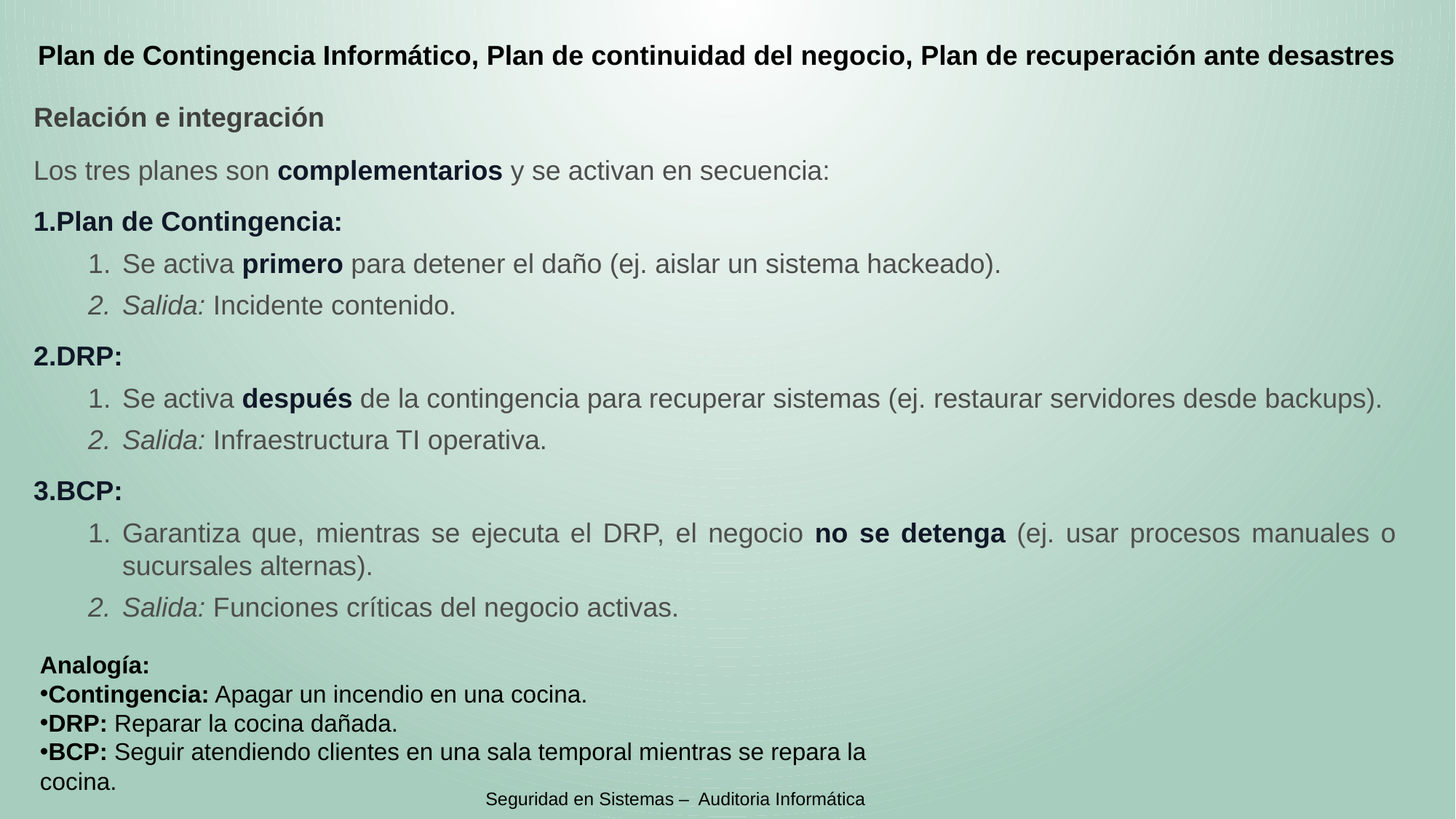

Plan de Contingencia Informático, Plan de continuidad del negocio, Plan de recuperación ante desastres

Relación e integración
Los tres planes son complementarios y se activan en secuencia:
Plan de Contingencia:
Se activa primero para detener el daño (ej. aislar un sistema hackeado).
Salida: Incidente contenido.
DRP:
Se activa después de la contingencia para recuperar sistemas (ej. restaurar servidores desde backups).
Salida: Infraestructura TI operativa.
BCP:
Garantiza que, mientras se ejecuta el DRP, el negocio no se detenga (ej. usar procesos manuales o sucursales alternas).
Salida: Funciones críticas del negocio activas.
Analogía:
Contingencia: Apagar un incendio en una cocina.
DRP: Reparar la cocina dañada.
BCP: Seguir atendiendo clientes en una sala temporal mientras se repara la cocina.
Seguridad en Sistemas –  Auditoria Informática